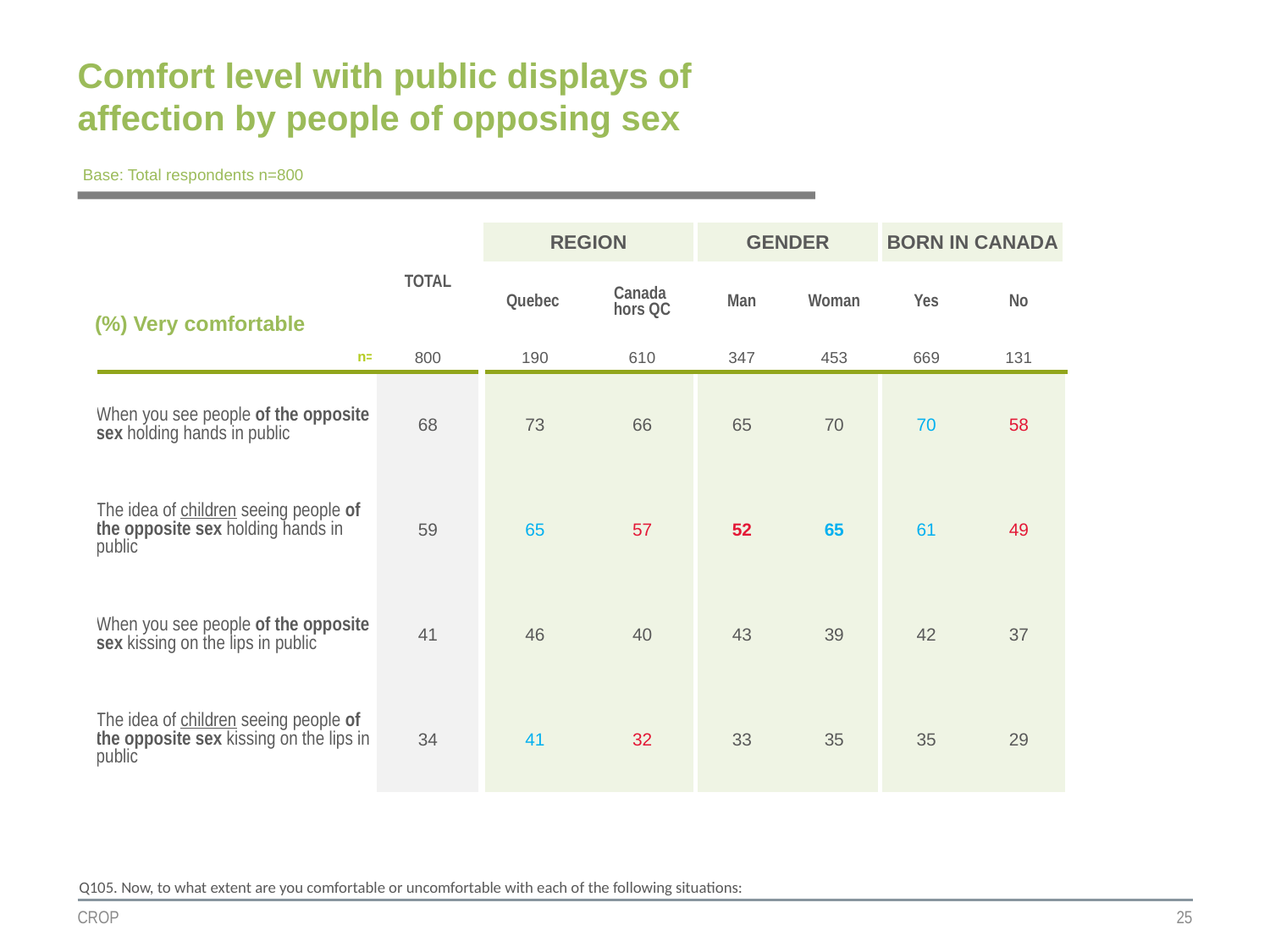

# Comfort level with public displays of affection by people of opposing sex
Base: Total respondents n=800
|  | TOTAL | REGION |  | GENDER |  | BORN IN CANADA |  |
| --- | --- | --- | --- | --- | --- | --- | --- |
| (%) Very comfortable |  | Quebec | Canada hors QC | Man | Woman | Yes | No |
| n= | 800 | 190 | 610 | 347 | 453 | 669 | 131 |
| When you see people of the opposite sex holding hands in public | 68 | 73 | 66 | 65 | 70 | 70 | 58 |
| The idea of children seeing people of the opposite sex holding hands in public | 59 | 65 | 57 | 52 | 65 | 61 | 49 |
| When you see people of the opposite sex kissing on the lips in public | 41 | 46 | 40 | 43 | 39 | 42 | 37 |
| The idea of children seeing people of the opposite sex kissing on the lips in public | 34 | 41 | 32 | 33 | 35 | 35 | 29 |
Q105. Now, to what extent are you comfortable or uncomfortable with each of the following situations:
CROP
25